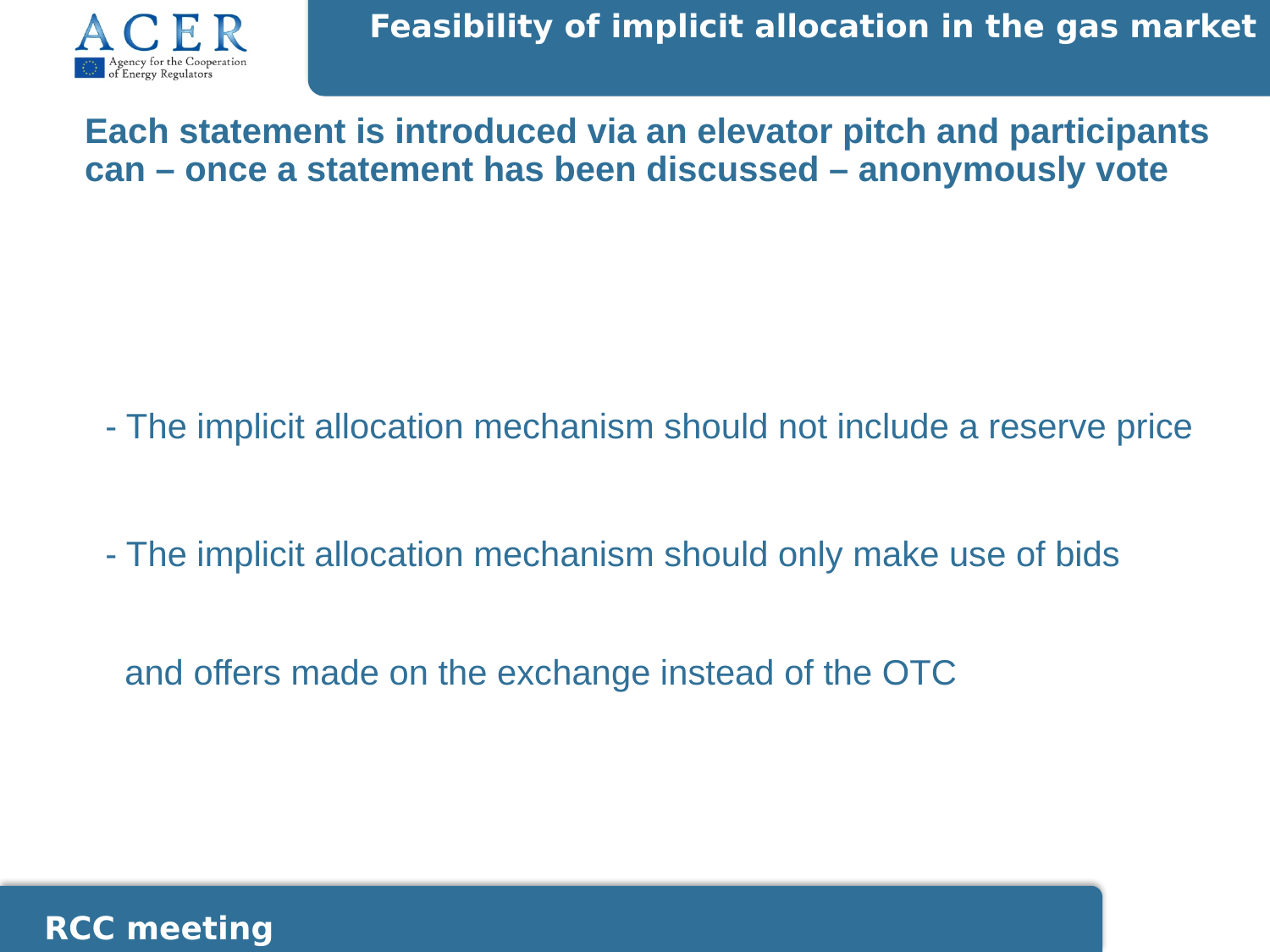

# Each statement is introduced via an elevator pitch and participants can – once a statement has been discussed – anonymously vote

- The implicit allocation mechanism should not include a reserve price

- The implicit allocation mechanism should only make use of bids
  and offers made on the exchange instead of the OTC